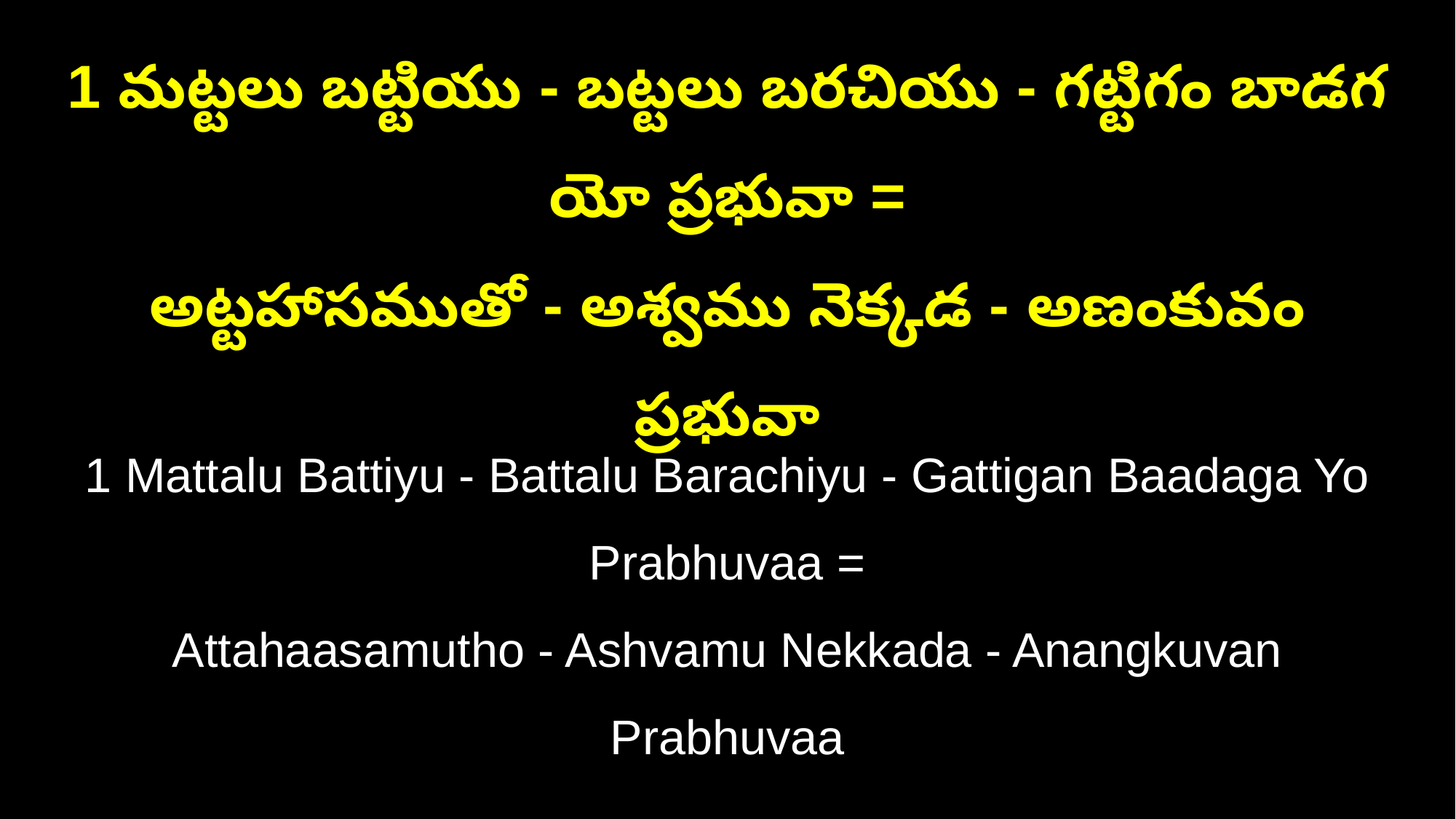

1 మట్టలు బట్టియు - బట్టలు బరచియు - గట్టిగం బాడగ యో ప్రభువా =
అట్టహాసముతో - అశ్వము నెక్కడ - అణంకువం ప్రభువా
1 Mattalu Battiyu - Battalu Barachiyu - Gattigan Baadaga Yo Prabhuvaa =
Attahaasamutho - Ashvamu Nekkada - Anangkuvan Prabhuvaa